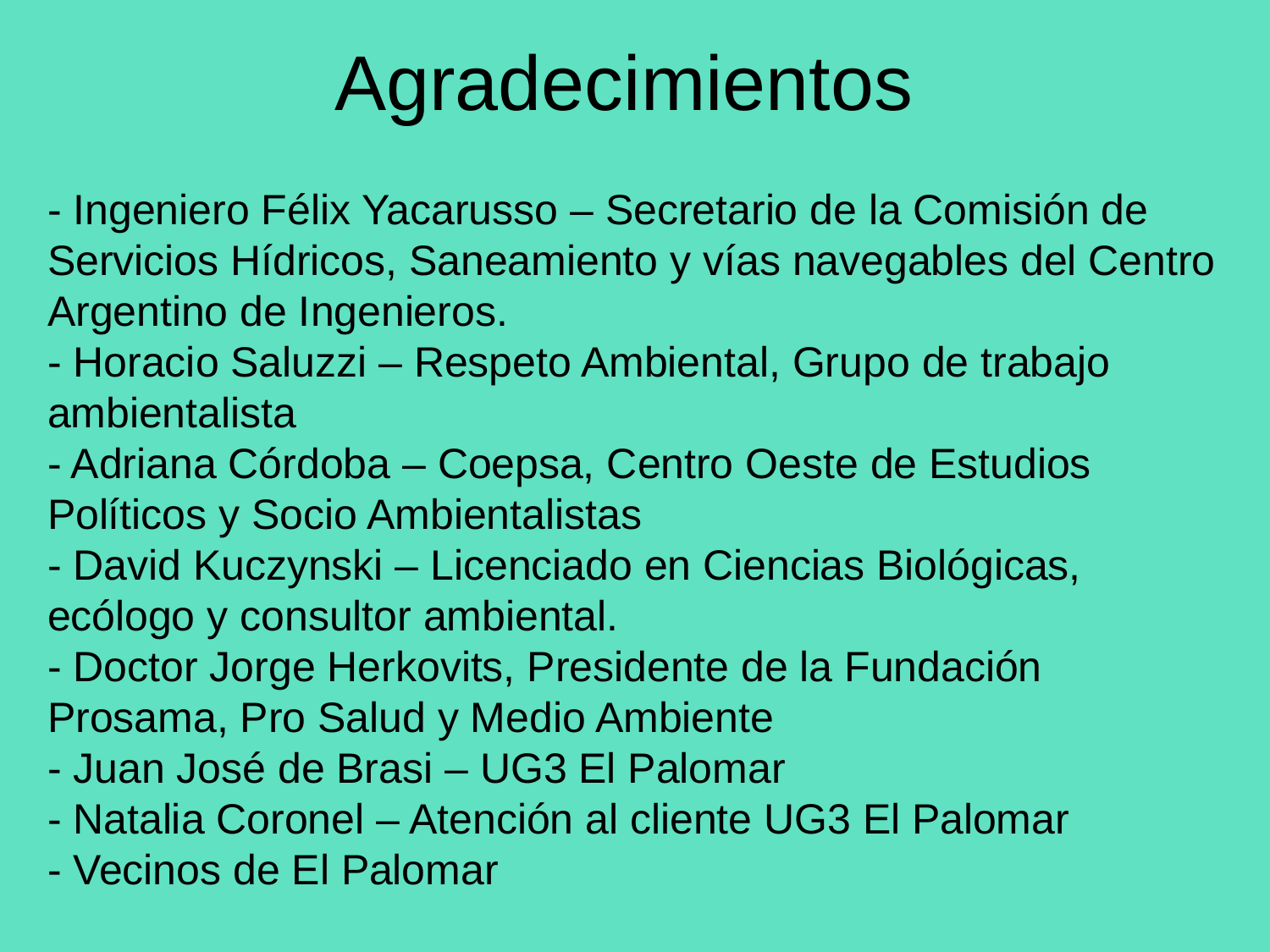

# Agradecimientos
- Ingeniero Félix Yacarusso – Secretario de la Comisión de Servicios Hídricos, Saneamiento y vías navegables del Centro Argentino de Ingenieros.
- Horacio Saluzzi – Respeto Ambiental, Grupo de trabajo ambientalista
- Adriana Córdoba – Coepsa, Centro Oeste de Estudios Políticos y Socio Ambientalistas
- David Kuczynski – Licenciado en Ciencias Biológicas, ecólogo y consultor ambiental.
- Doctor Jorge Herkovits, Presidente de la Fundación Prosama, Pro Salud y Medio Ambiente
- Juan José de Brasi – UG3 El Palomar
- Natalia Coronel – Atención al cliente UG3 El Palomar
- Vecinos de El Palomar